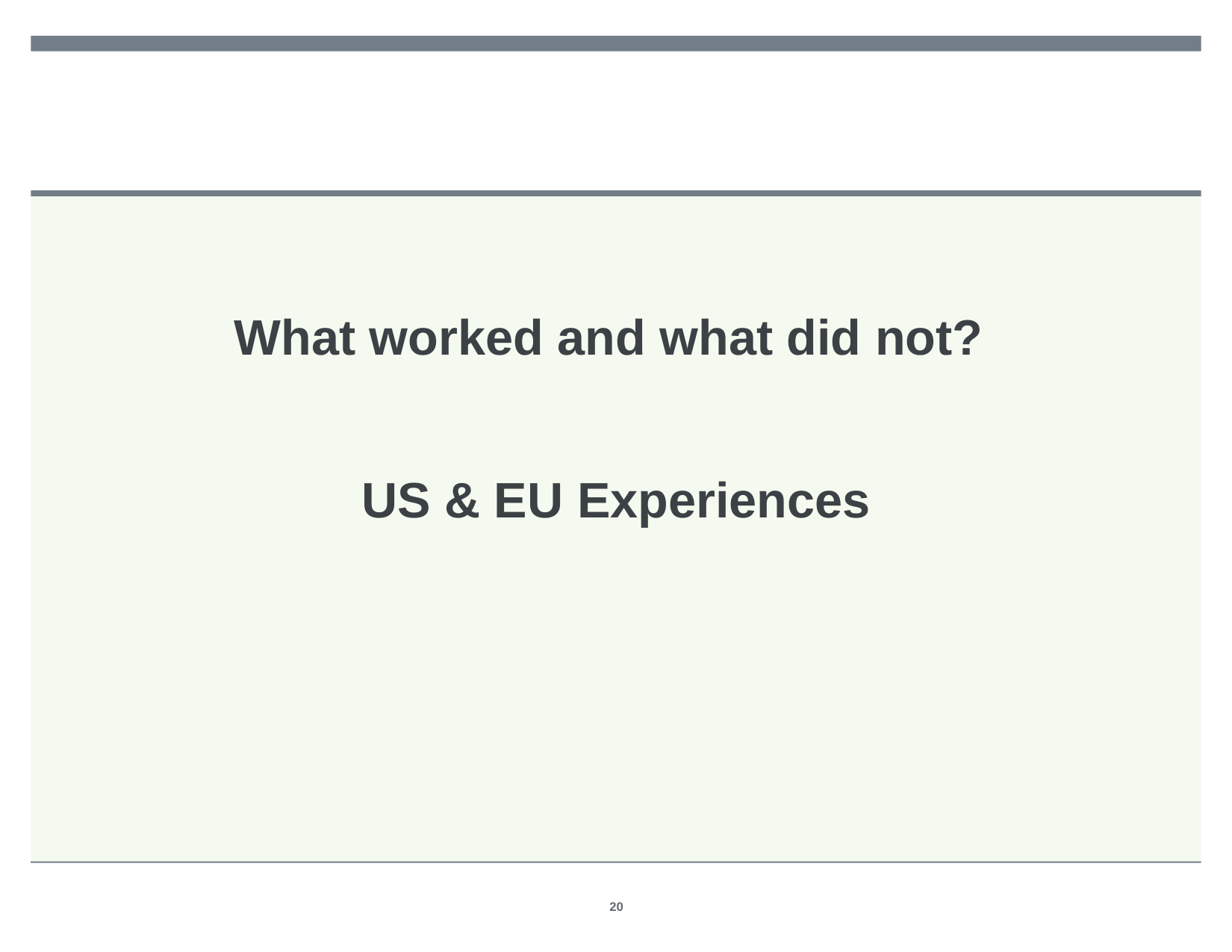

What worked and what did not?

US & EU Experiences

20